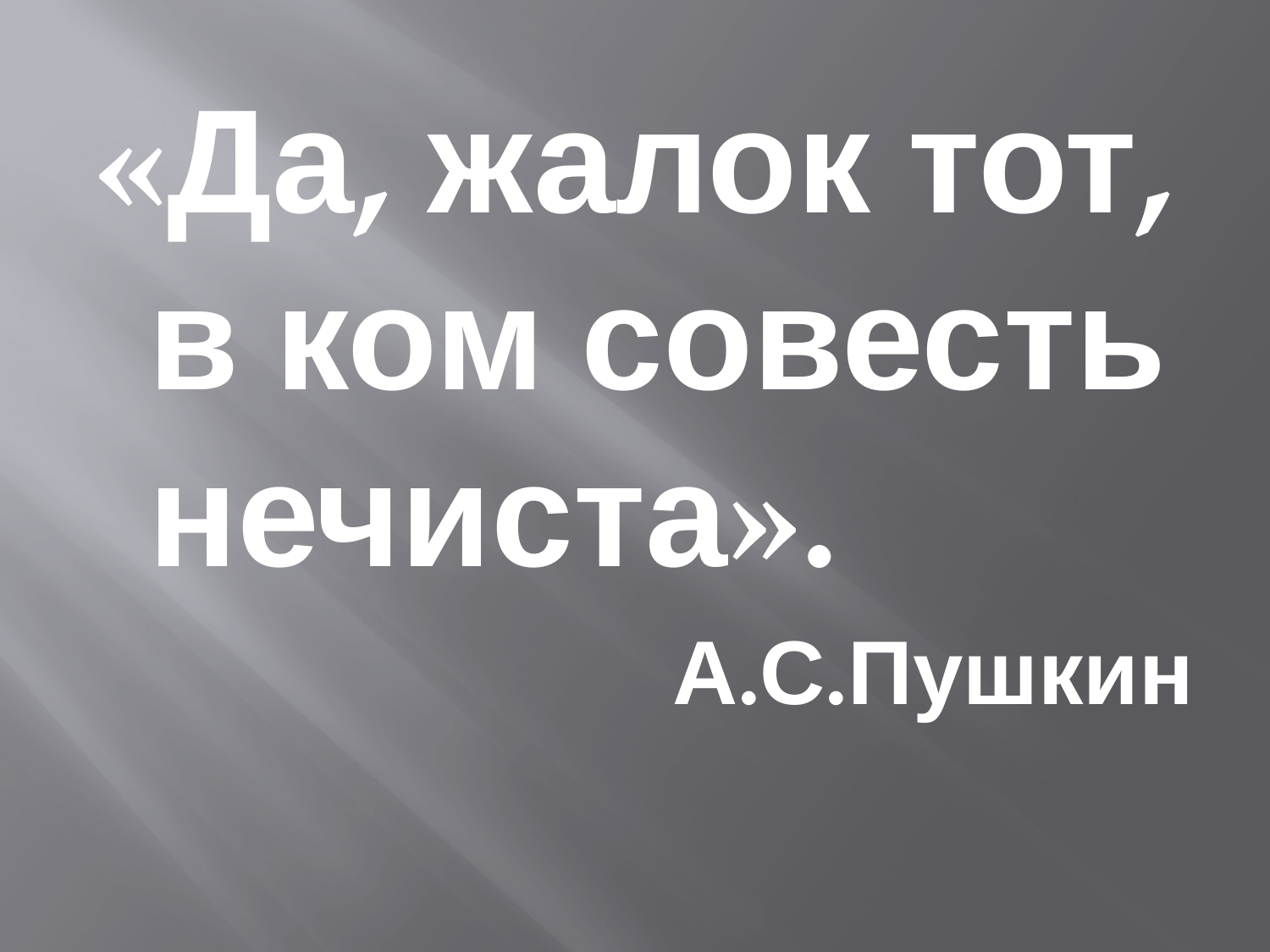

«Да, жалок тот, в ком совесть нечиста».
А.С.Пушкин